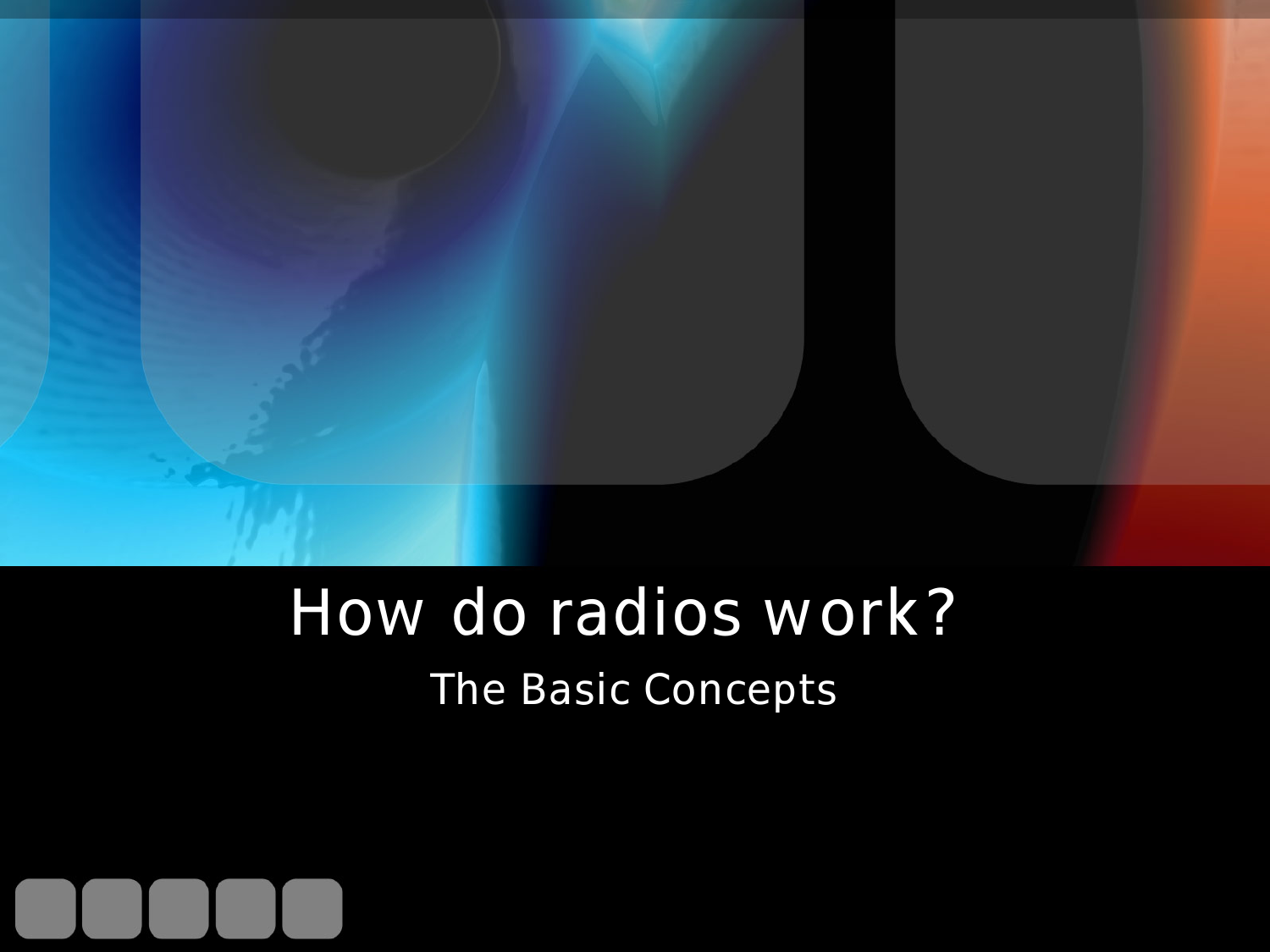

# How do radios work?
The Basic Concepts